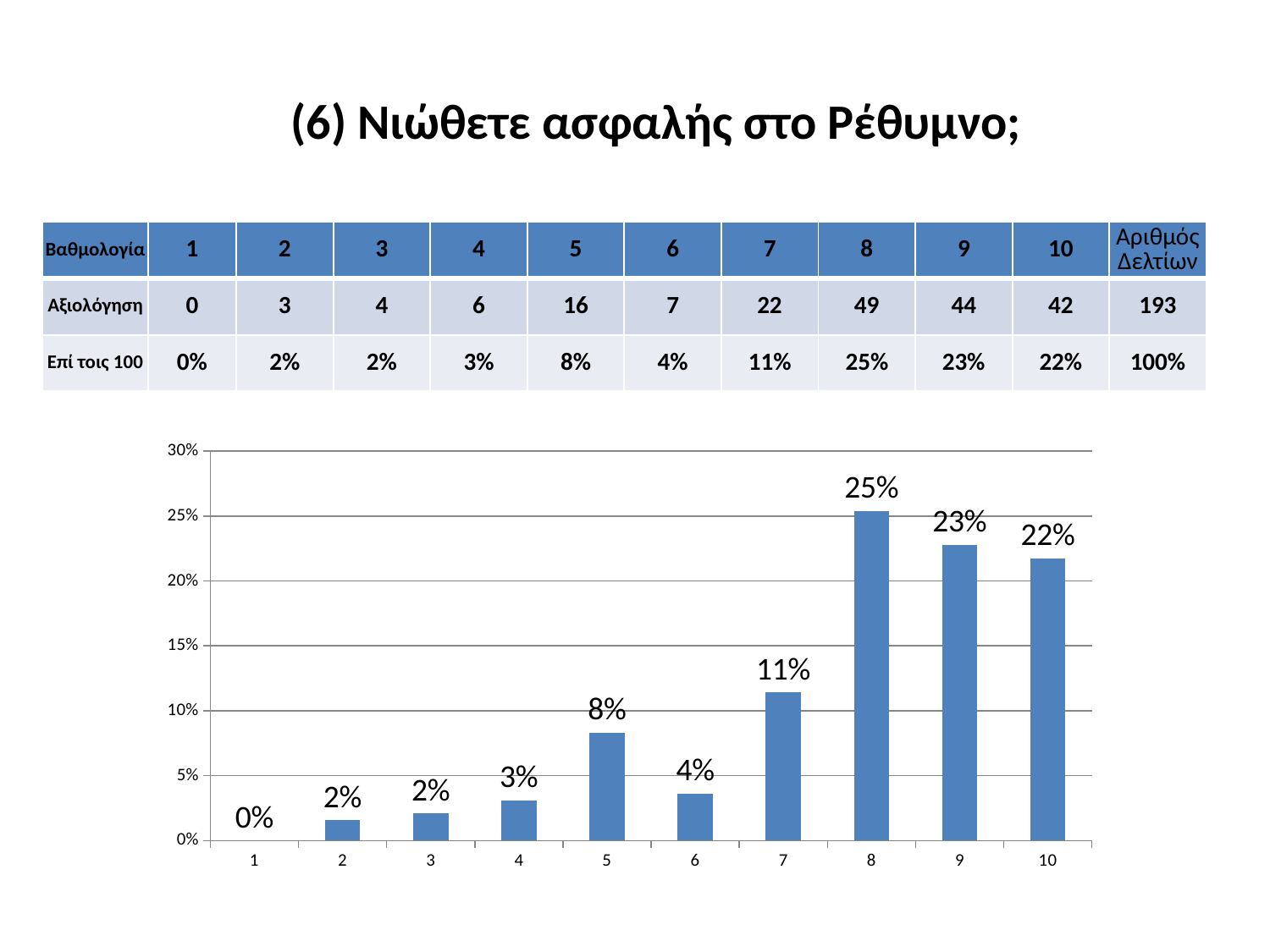

(6) Νιώθετε ασφαλής στο Ρέθυμνο;
| Βαθμολογία | 1 | 2 | 3 | 4 | 5 | 6 | 7 | 8 | 9 | 10 | Αριθμός Δελτίων |
| --- | --- | --- | --- | --- | --- | --- | --- | --- | --- | --- | --- |
| Αξιολόγηση | 0 | 3 | 4 | 6 | 16 | 7 | 22 | 49 | 44 | 42 | 193 |
| Επί τοις 100 | 0% | 2% | 2% | 3% | 8% | 4% | 11% | 25% | 23% | 22% | 100% |

### Chart

| Category |  |
|---|---|